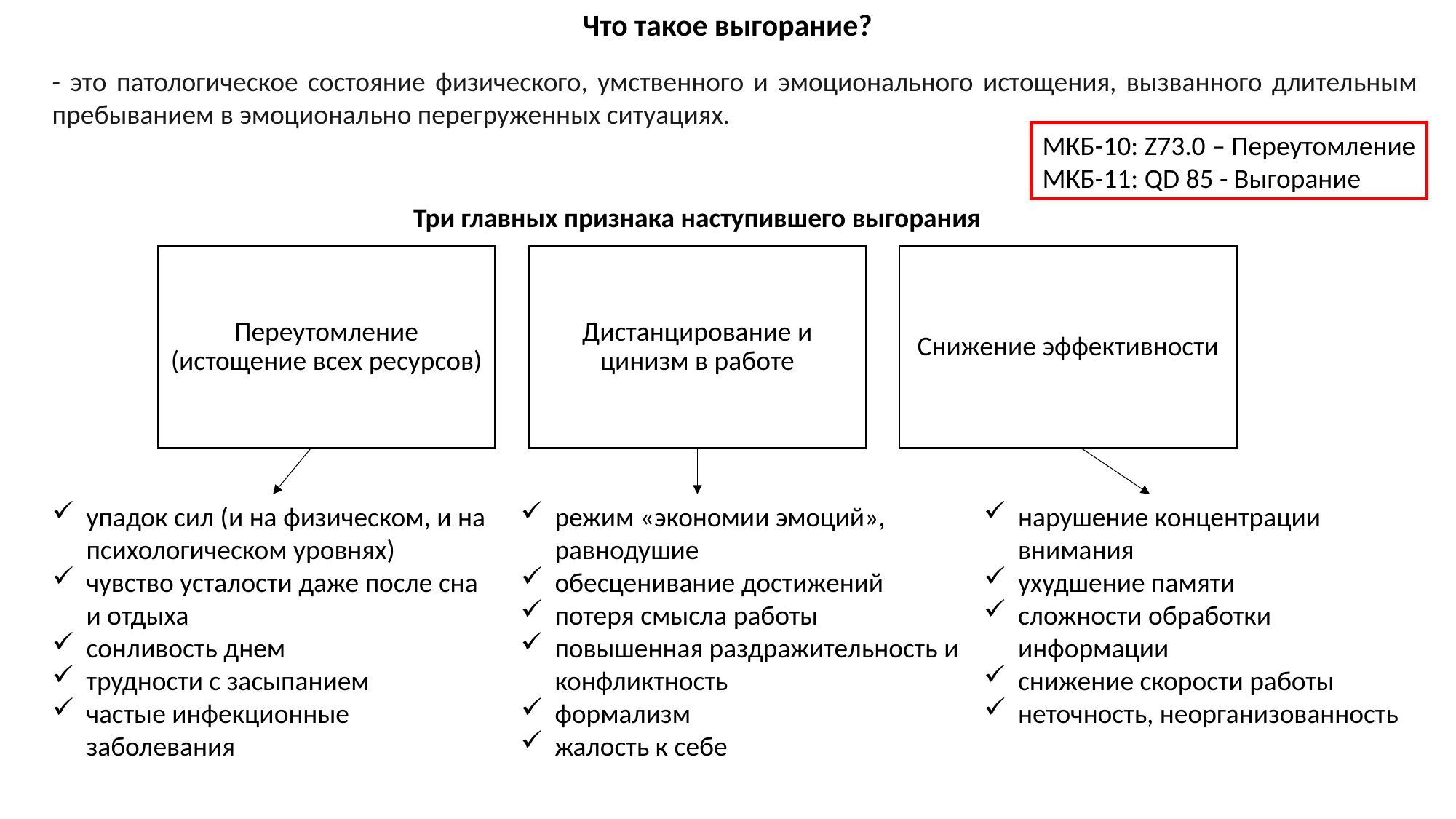

Что такое выгорание?
- это патологическое состояние физического, умственного и эмоционального истощения, вызванного длительным пребыванием в эмоционально перегруженных ситуациях.
МКБ-10: Z73.0 – Переутомление
МКБ-11: QD 85 - Выгорание
Три главных признака наступившего выгорания
Переутомление (истощение всех ресурсов)
Дистанцирование и цинизм в работе
Снижение эффективности
упадок сил (и на физическом, и на психологическом уровнях)
чувство усталости даже после сна и отдыха
сонливость днем
трудности с засыпанием
частые инфекционные заболевания

режим «экономии эмоций», равнодушие
обесценивание достижений
потеря смысла работы
повышенная раздражительность и конфликтность
формализм
жалость к себе

нарушение концентрации внимания
ухудшение памяти
сложности обработки информации
снижение скорости работы
неточность, неорганизованность